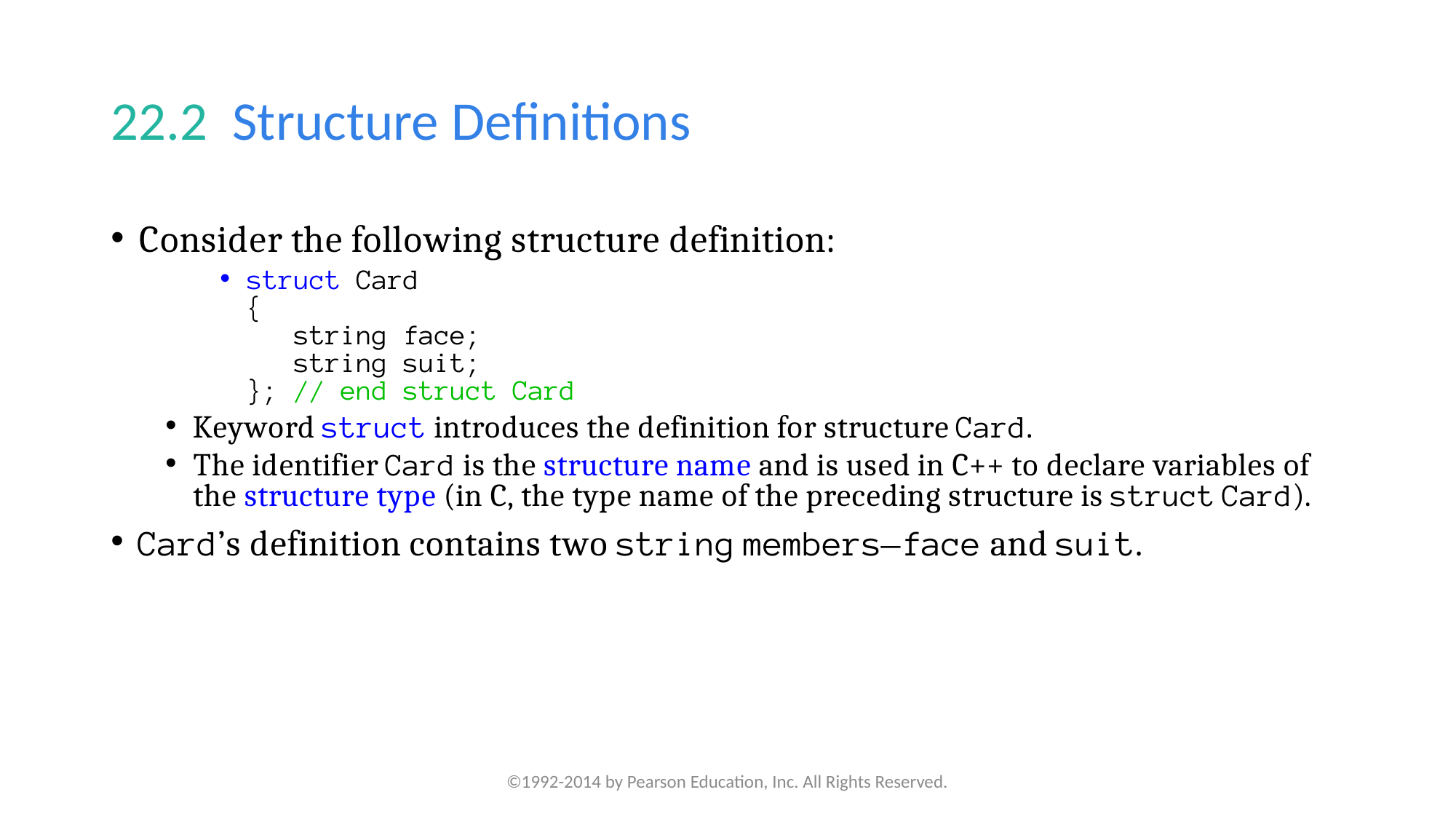

# 22.2  Structure Definitions
Consider the following structure definition:
struct Card
{
   string face;
   string suit;
}; // end struct Card
Keyword struct introduces the definition for structure Card.
The identifier Card is the structure name and is used in C++ to declare variables of the structure type (in C, the type name of the preceding structure is struct Card).
Card’s definition contains two string members—face and suit.
©1992-2014 by Pearson Education, Inc. All Rights Reserved.